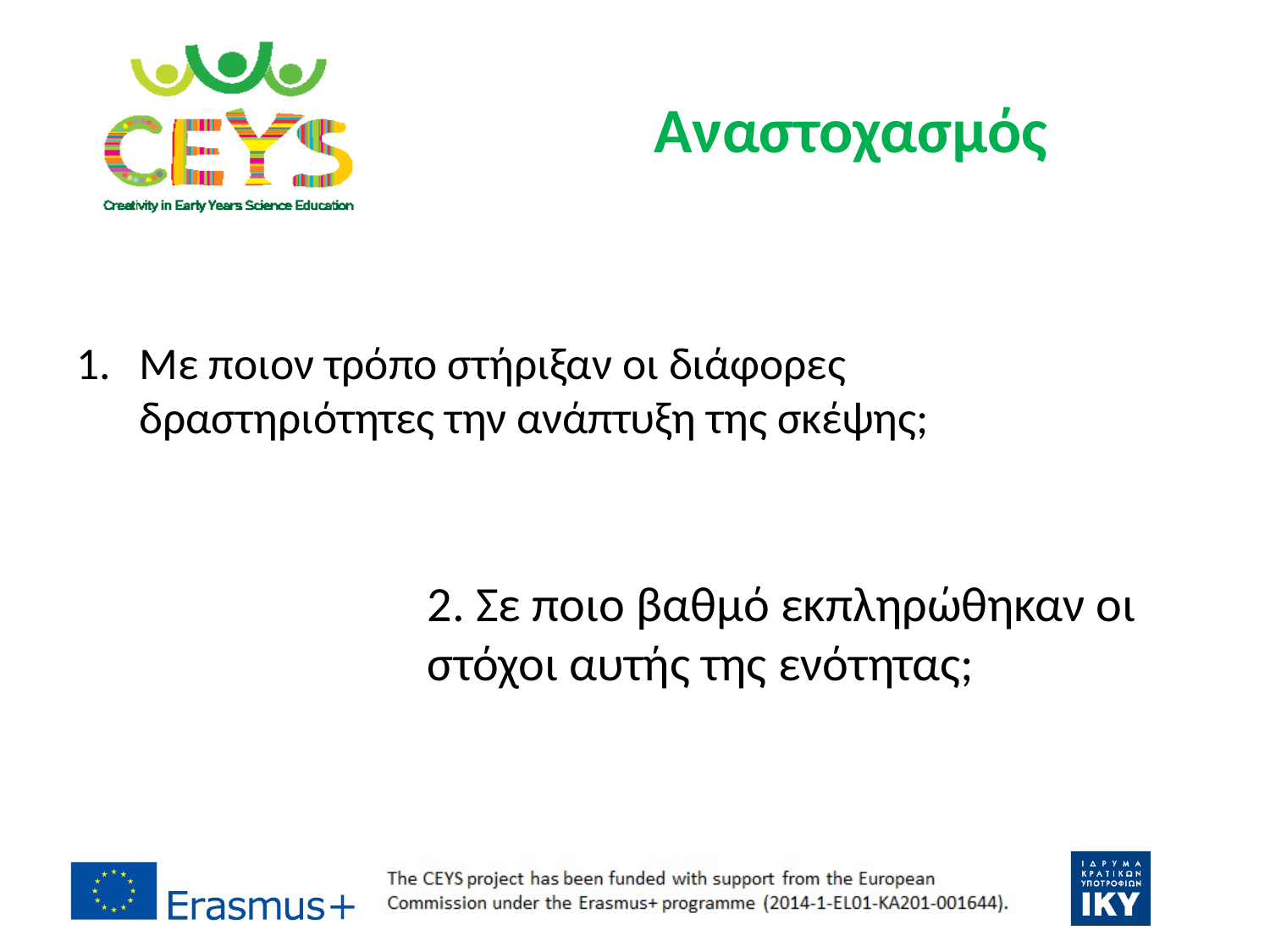

# Αναστοχασμός

Με ποιον τρόπο στήριξαν οι διάφορες δραστηριότητες την ανάπτυξη της σκέψης;
2. Σε ποιο βαθμό εκπληρώθηκαν οι στόχοι αυτής της ενότητας;